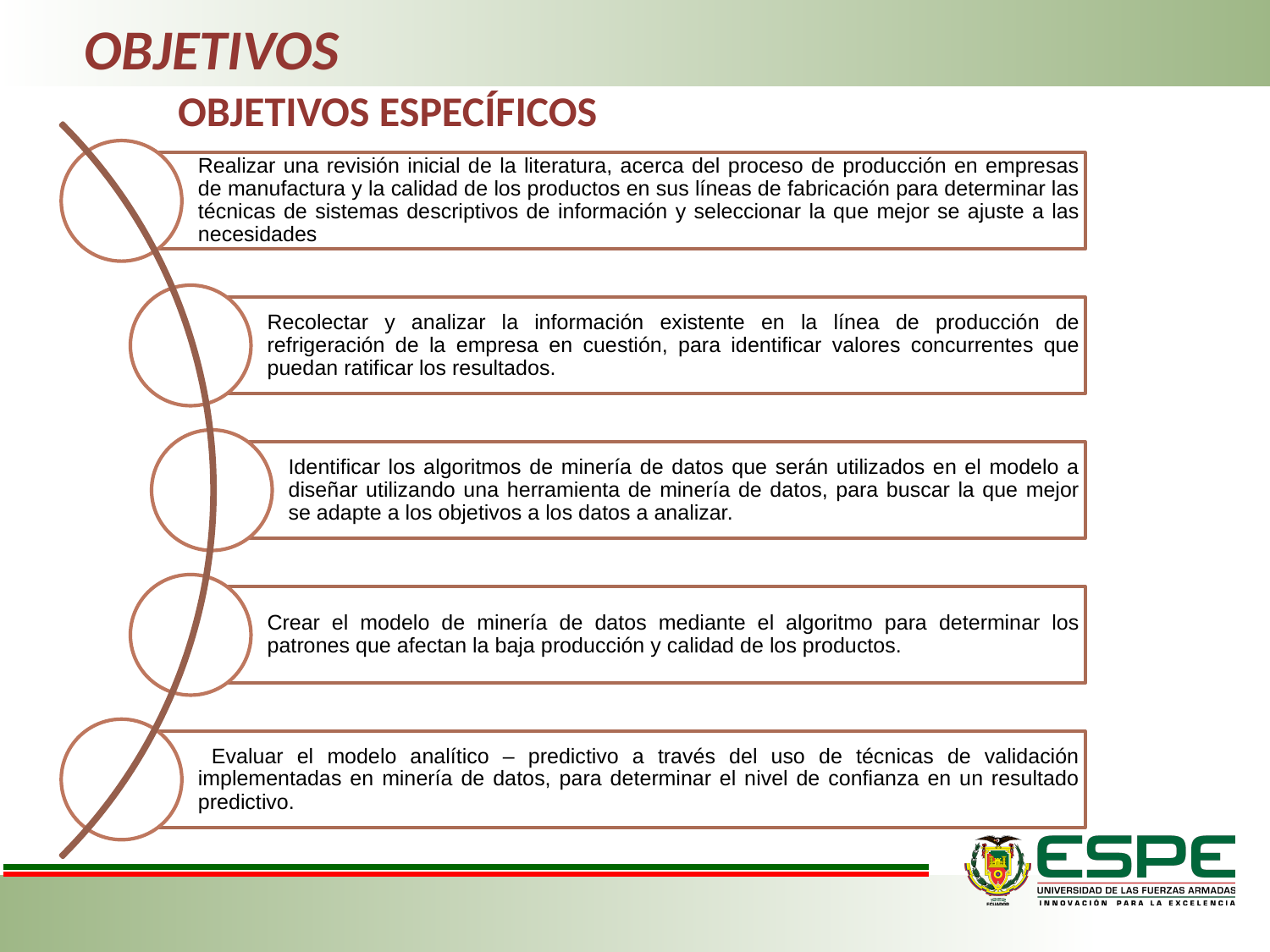

Realizar una revisión inicial de la literatura, acerca del proceso de producción en empresas de manufactura y la calidad de los productos en sus líneas de fabricación para determinar las técnicas de sistemas descriptivos de información y seleccionar la que mejor se ajuste a las necesidades de la organización.

Recolectar y analizar la información existente en la línea de producción de refrigeración de la empresa en cuestión, para identificar valores concurrentes que puedan ratificar los resultados.

Identificar los algoritmos de minería de datos que serán utilizados en el modelo a diseñar utilizando una herramienta de minería de datos, para buscar la que mejor se adapte a los objetivos a los datos a analizar.

Crear el modelo de minería de datos mediante el algoritmo para determinar los patrones que afectan la baja producción y calidad de los productos.

 Evaluar el modelo analítico – predictivo a través del uso de técnicas de validación implementadas en minería de datos, para determinar el nivel de confianza en un resultado predictivo.
# OBJETIVOS
OBJETIVOS ESPECÍFICOS

2